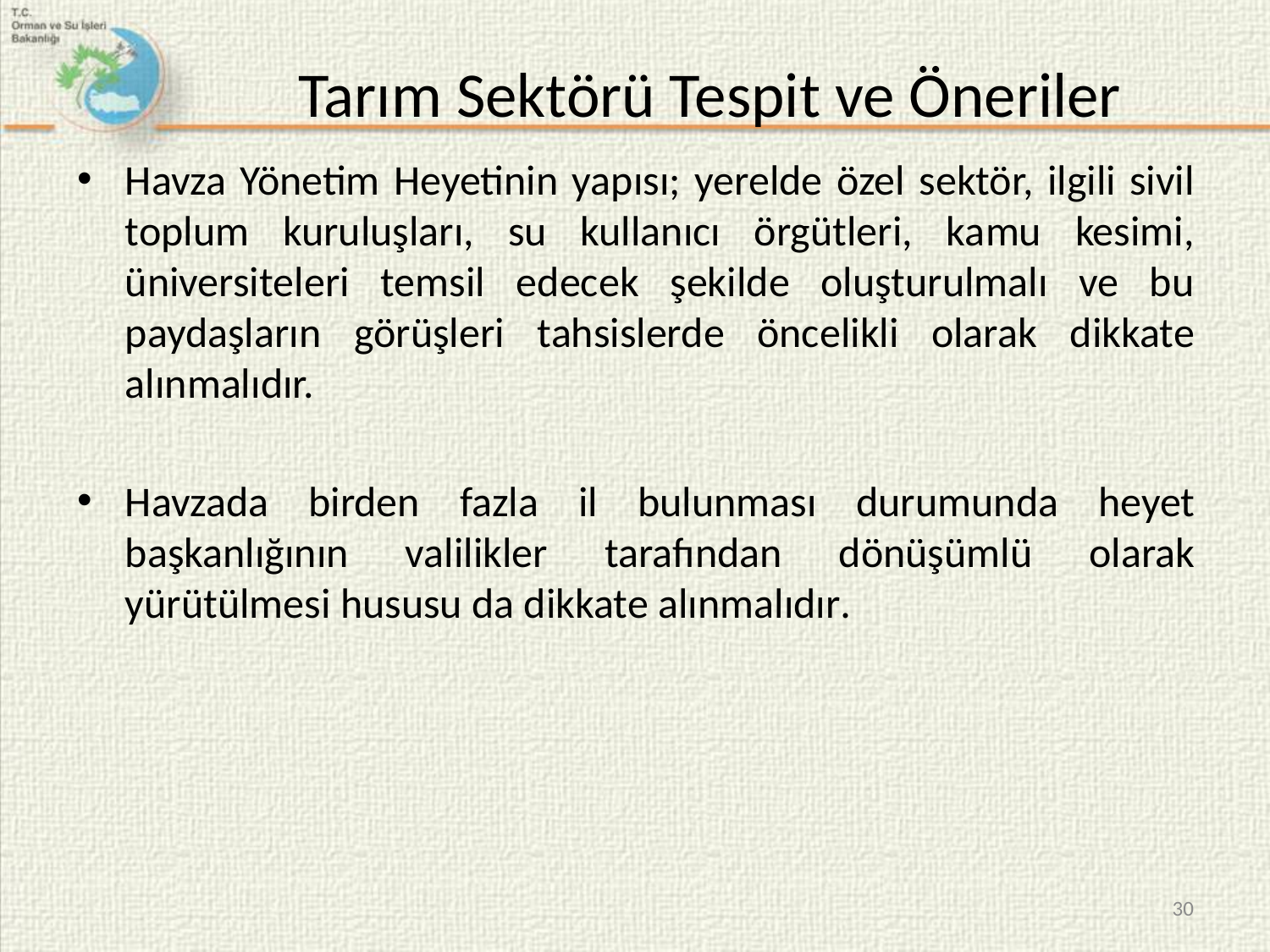

# Tarım Sektörü Tespit ve Öneriler
Havza Yönetim Heyetinin yapısı; yerelde özel sektör, ilgili sivil toplum kuruluşları, su kullanıcı örgütleri, kamu kesimi, üniversiteleri temsil edecek şekilde oluşturulmalı ve bu paydaşların görüşleri tahsislerde öncelikli olarak dikkate alınmalıdır.

Havzada birden fazla il bulunması durumunda heyet başkanlığının valilikler tarafından dönüşümlü olarak yürütülmesi hususu da dikkate alınmalıdır.

30